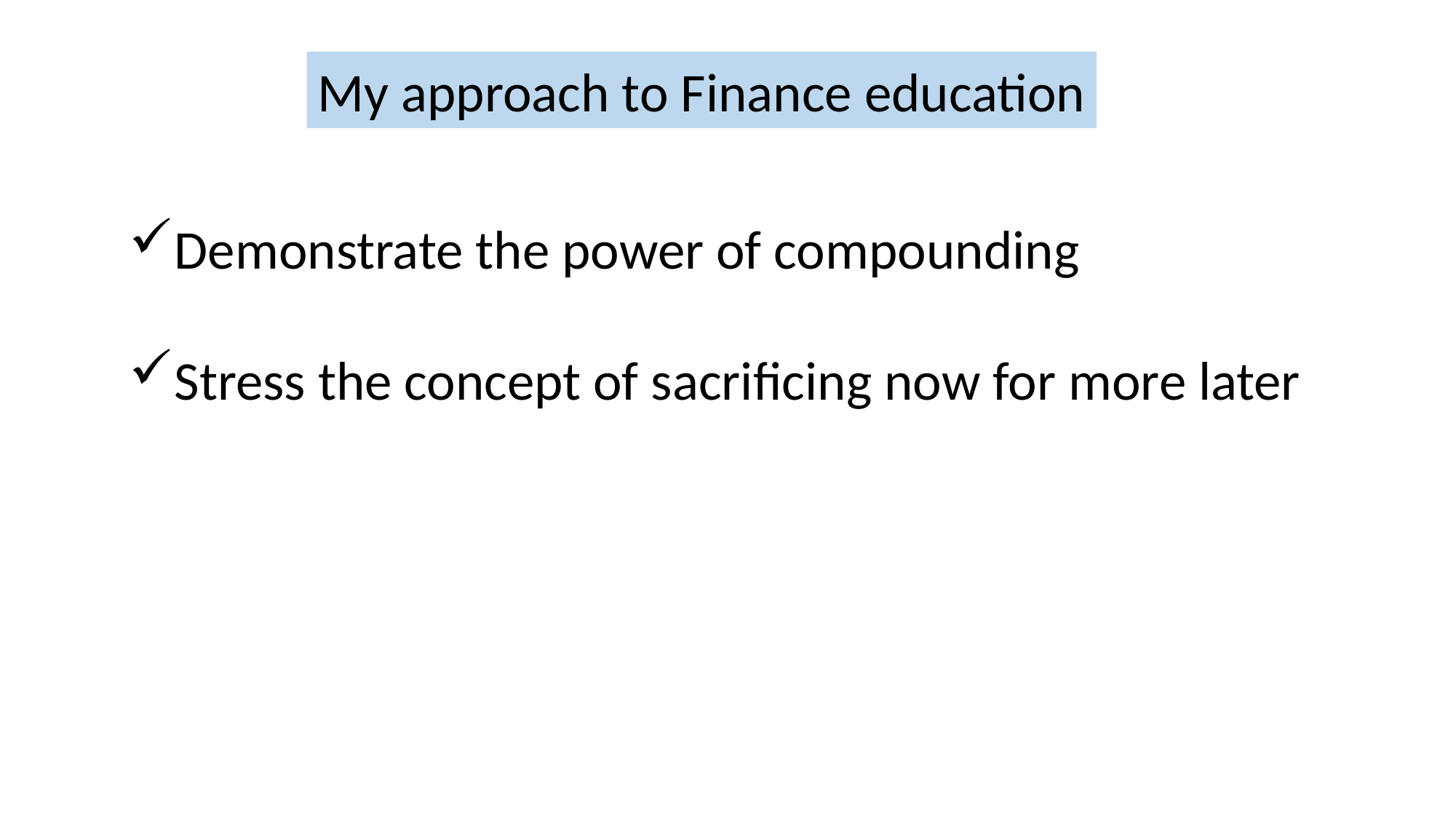

My approach to Finance education
Demonstrate the power of compounding

Stress the concept of sacrificing now for more later